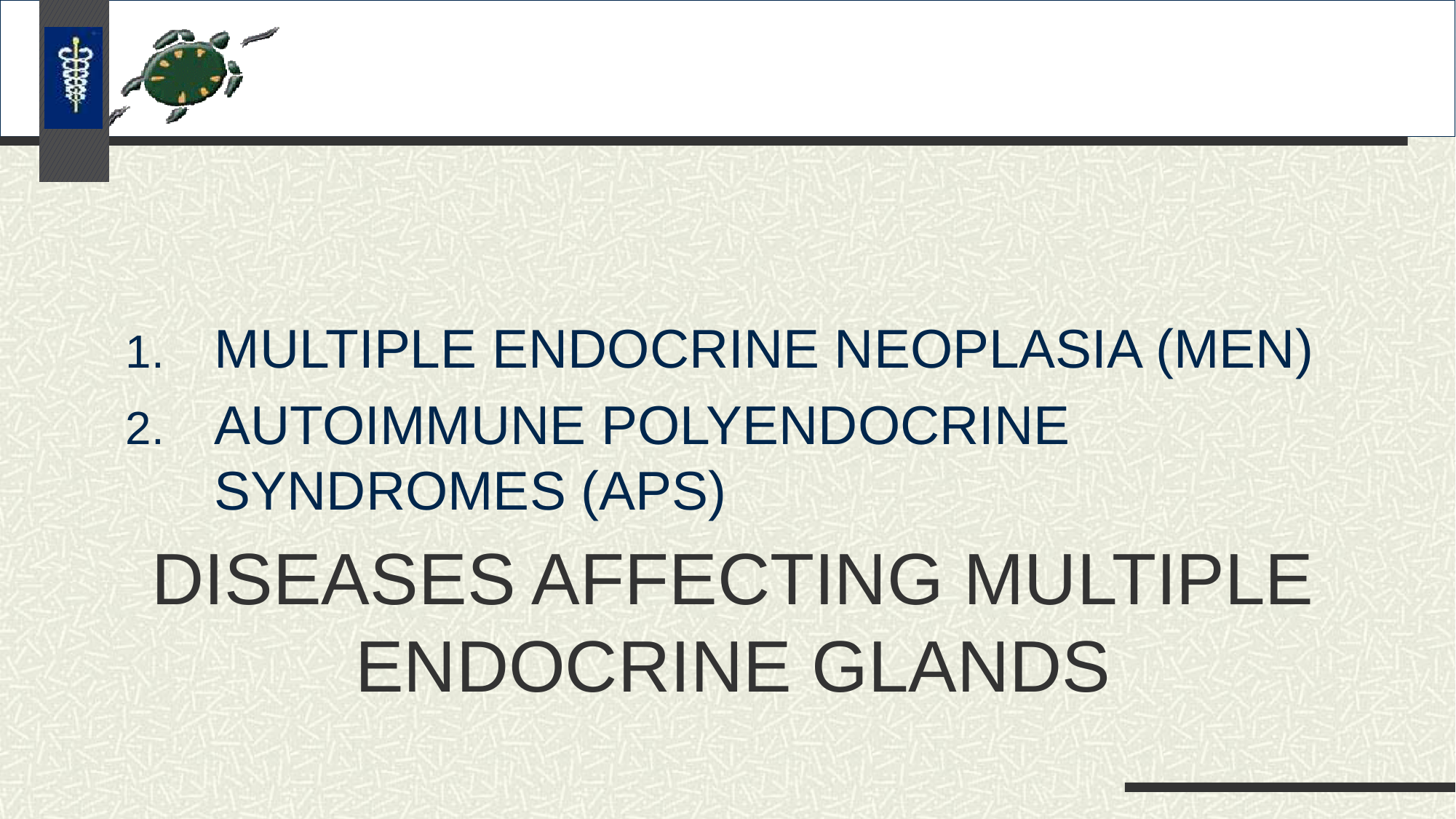

MULTIPLE ENDOCRINE NEOPLASIA (MEN)
AUTOIMMUNE POLYENDOCRINE SYNDROMES (APS)
# DISEASES AFFECTING MULTIPLE ENDOCRINE GLANDS